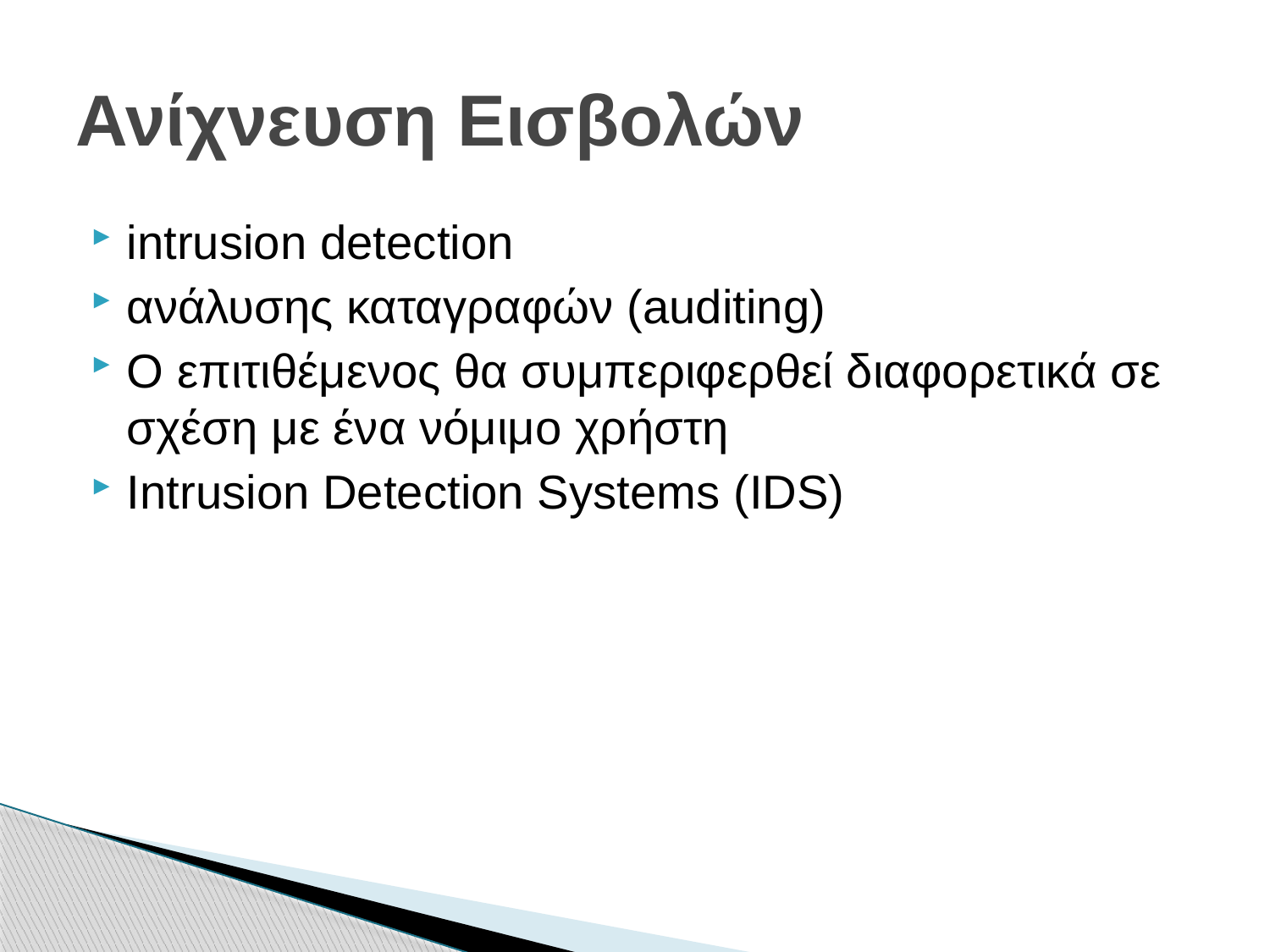

# Ανίχνευση Εισβολών
intrusion detection
ανάλυσης καταγραφών (auditing)
Ο επιτιθέμενος θα συμπεριφερθεί διαφορετικά σε σχέση με ένα νόμιμο χρήστη
Intrusion Detection Systems (IDS)